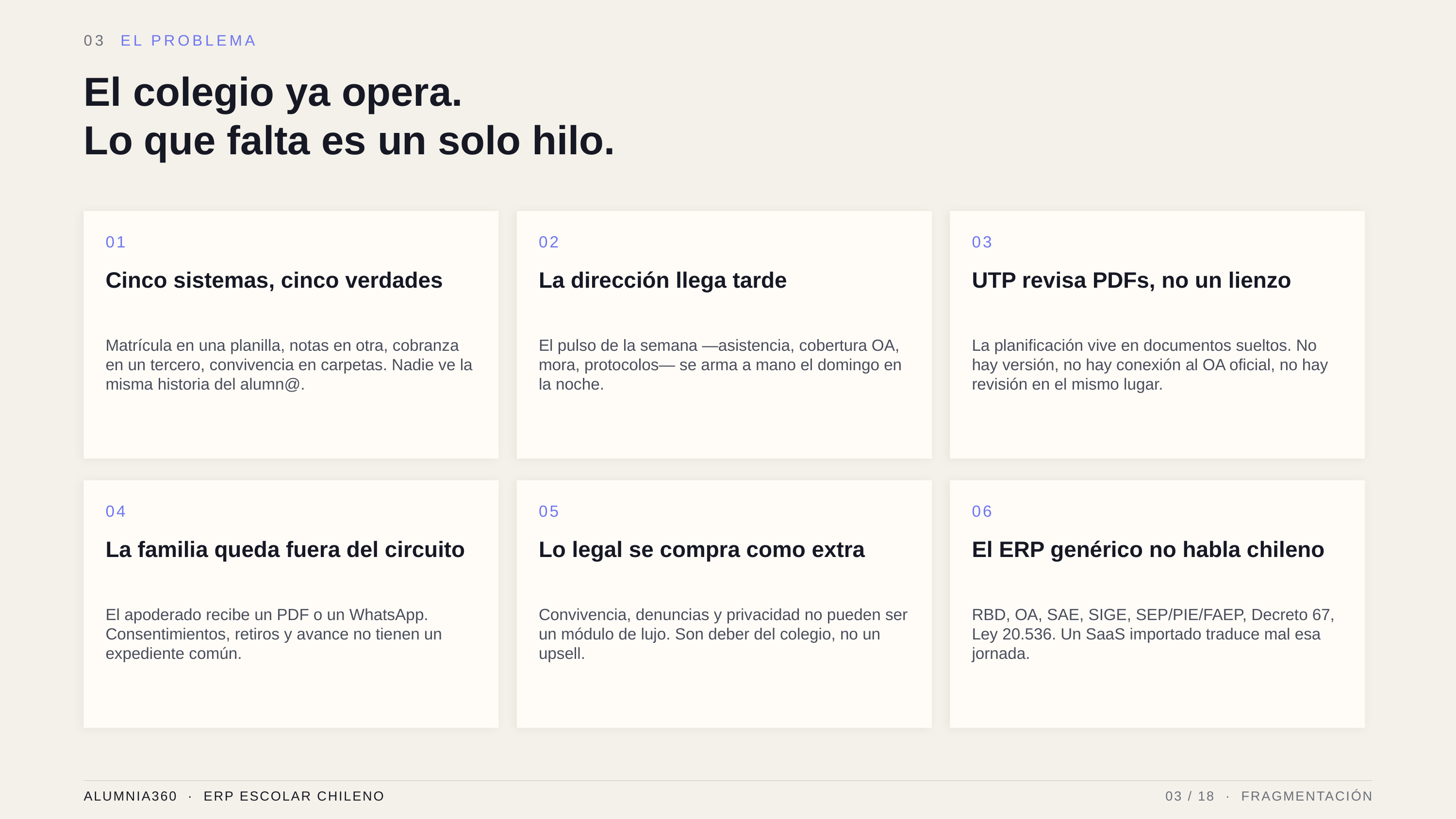

03  EL PROBLEMA
El colegio ya opera.
Lo que falta es un solo hilo.

01
02
03
Cinco sistemas, cinco verdades
La dirección llega tarde
UTP revisa PDFs, no un lienzo
Matrícula en una planilla, notas en otra, cobranza en un tercero, convivencia en carpetas. Nadie ve la misma historia del alumn@.
El pulso de la semana —asistencia, cobertura OA, mora, protocolos— se arma a mano el domingo en la noche.
La planificación vive en documentos sueltos. No hay versión, no hay conexión al OA oficial, no hay revisión en el mismo lugar.

04
05
06
La familia queda fuera del circuito
Lo legal se compra como extra
El ERP genérico no habla chileno
El apoderado recibe un PDF o un WhatsApp. Consentimientos, retiros y avance no tienen un expediente común.
Convivencia, denuncias y privacidad no pueden ser un módulo de lujo. Son deber del colegio, no un upsell.
RBD, OA, SAE, SIGE, SEP/PIE/FAEP, Decreto 67, Ley 20.536. Un SaaS importado traduce mal esa jornada.

ALUMNIA360  ·  ERP ESCOLAR CHILENO
03 / 18  ·  FRAGMENTACIÓN